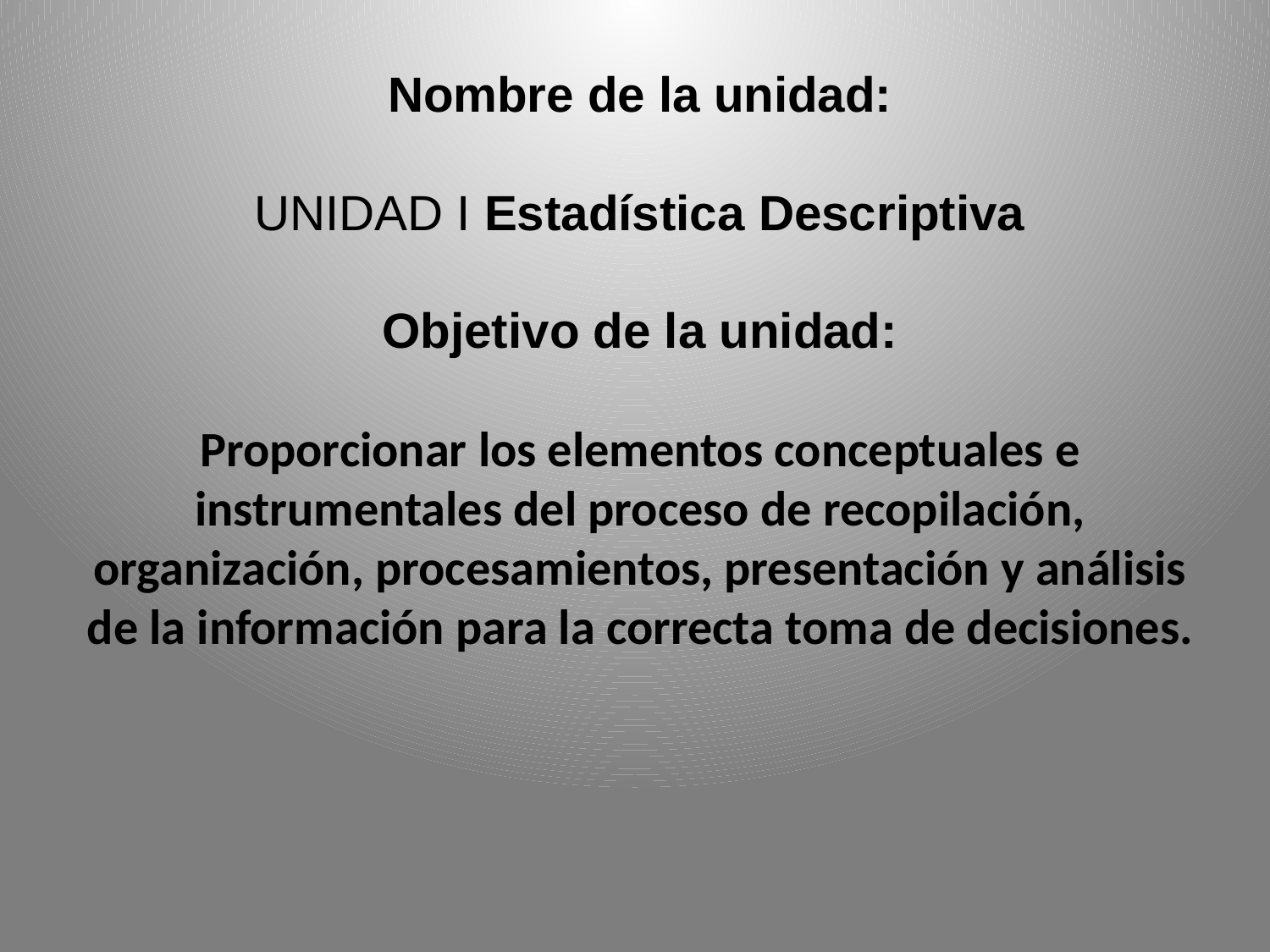

Nombre de la unidad:

UNIDAD I Estadística Descriptiva

Objetivo de la unidad:

Proporcionar los elementos conceptuales e instrumentales del proceso de recopilación, organización, procesamientos, presentación y análisis de la información para la correcta toma de decisiones.